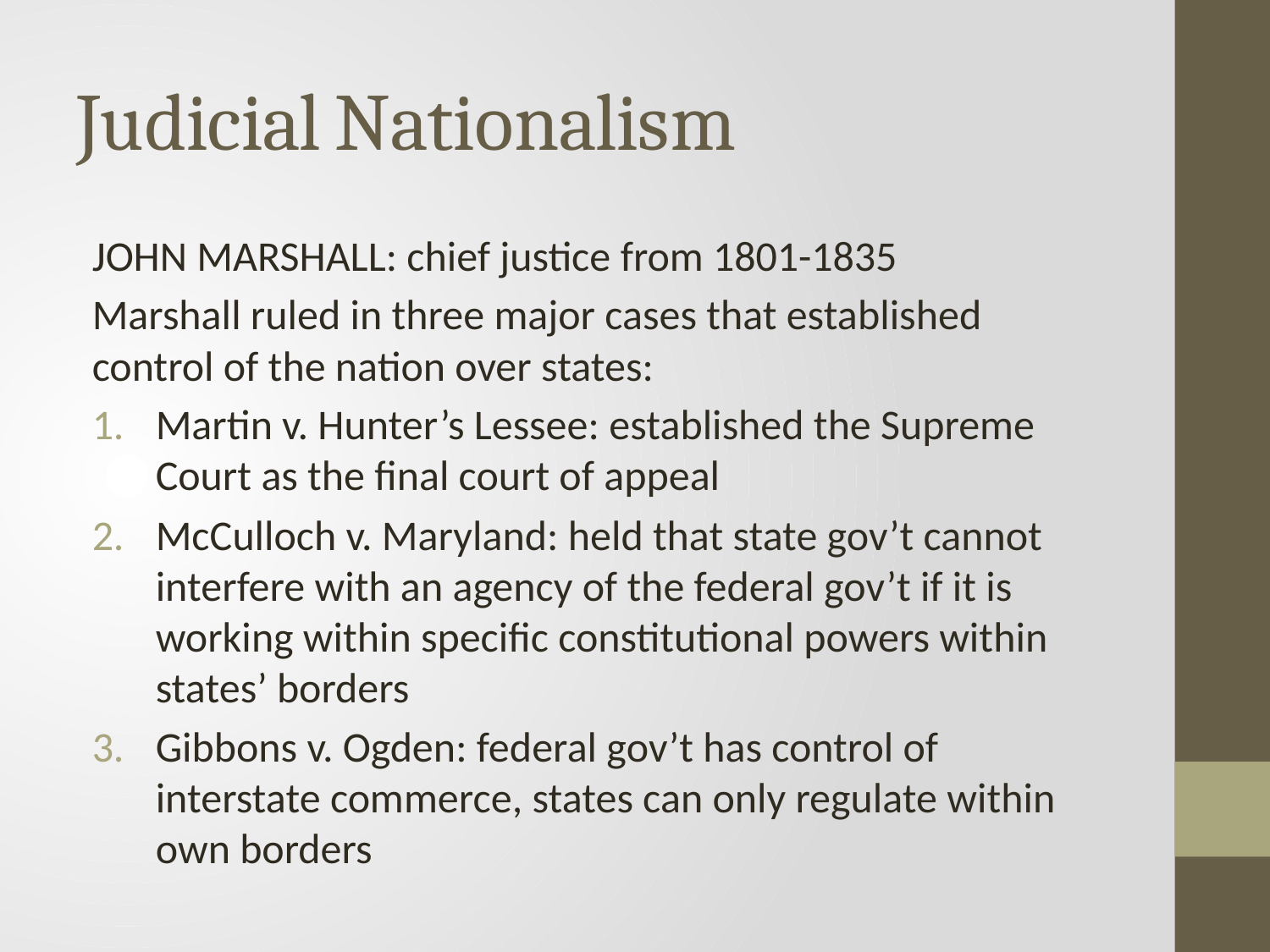

# Judicial Nationalism
JOHN MARSHALL: chief justice from 1801-1835
Marshall ruled in three major cases that established control of the nation over states:
Martin v. Hunter’s Lessee: established the Supreme Court as the final court of appeal
McCulloch v. Maryland: held that state gov’t cannot interfere with an agency of the federal gov’t if it is working within specific constitutional powers within states’ borders
Gibbons v. Ogden: federal gov’t has control of interstate commerce, states can only regulate within own borders